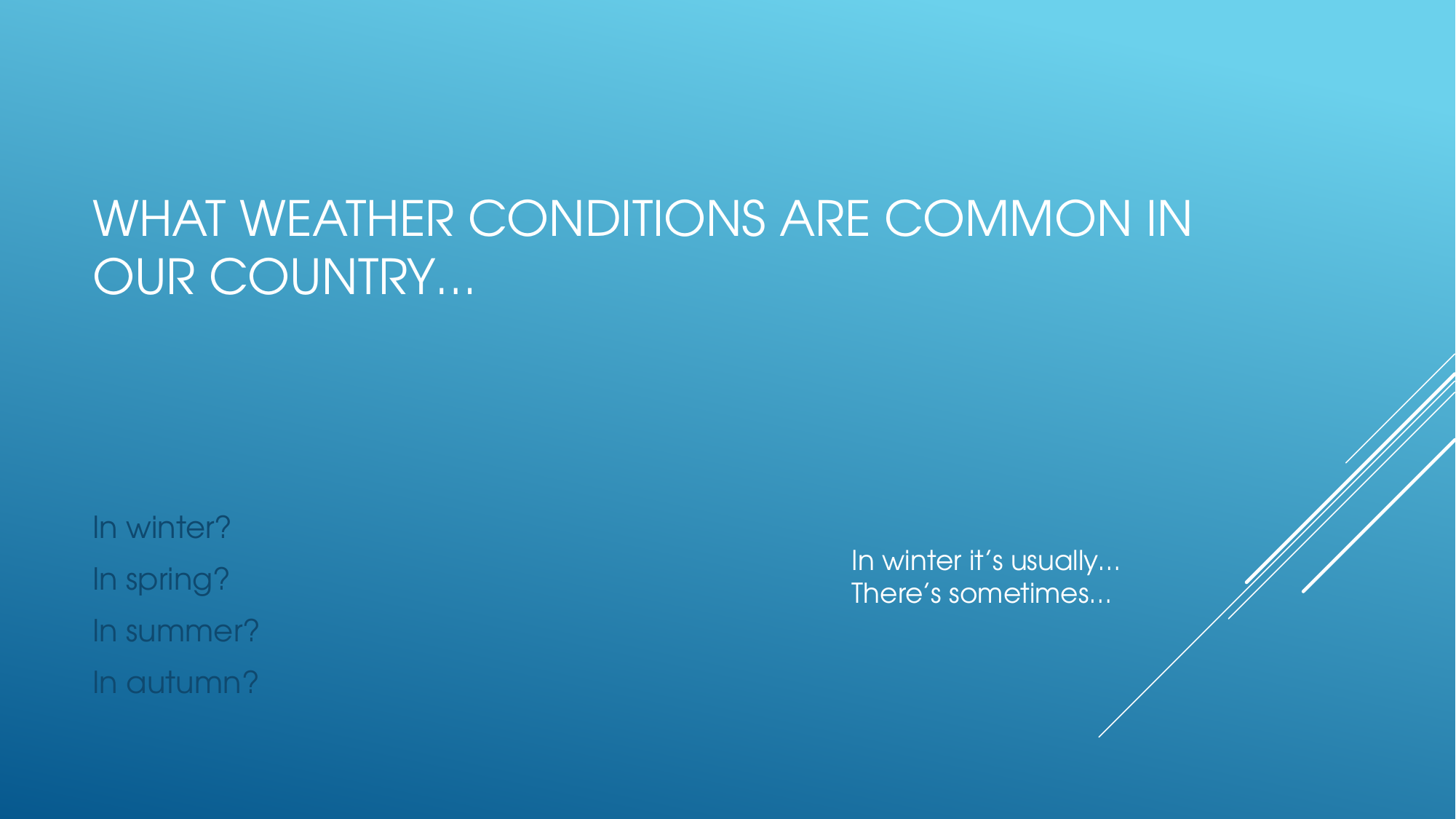

# What weather conditions are common in our country…
In winter?
In spring?
In summer?
In autumn?
In winter it’s usually…
There’s sometimes…